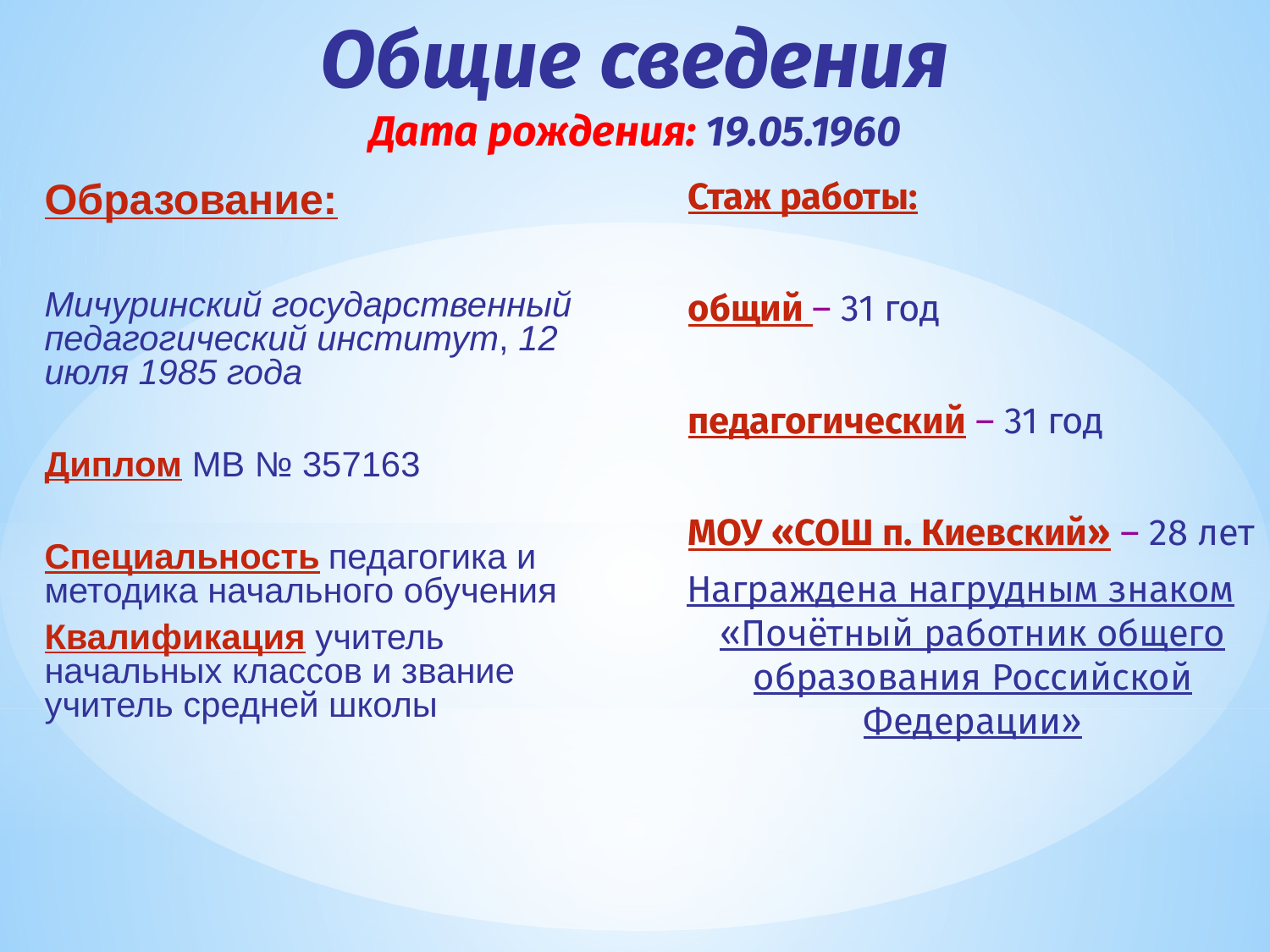

# Общие сведения Дата рождения: 19.05.1960
	Стаж работы:

	общий – 31 год

	педагогический – 31 год

	МОУ «СОШ п. Киевский» – 28 лет
Награждена нагрудным знаком «Почётный работник общего образования Российской Федерации»
	Образование:

	Мичуринский государственный педагогический институт, 12 июля 1985 года

	Диплом МВ № 357163

	Специальность педагогика и методика начального обучения
	Квалификация учитель начальных классов и звание учитель средней школы